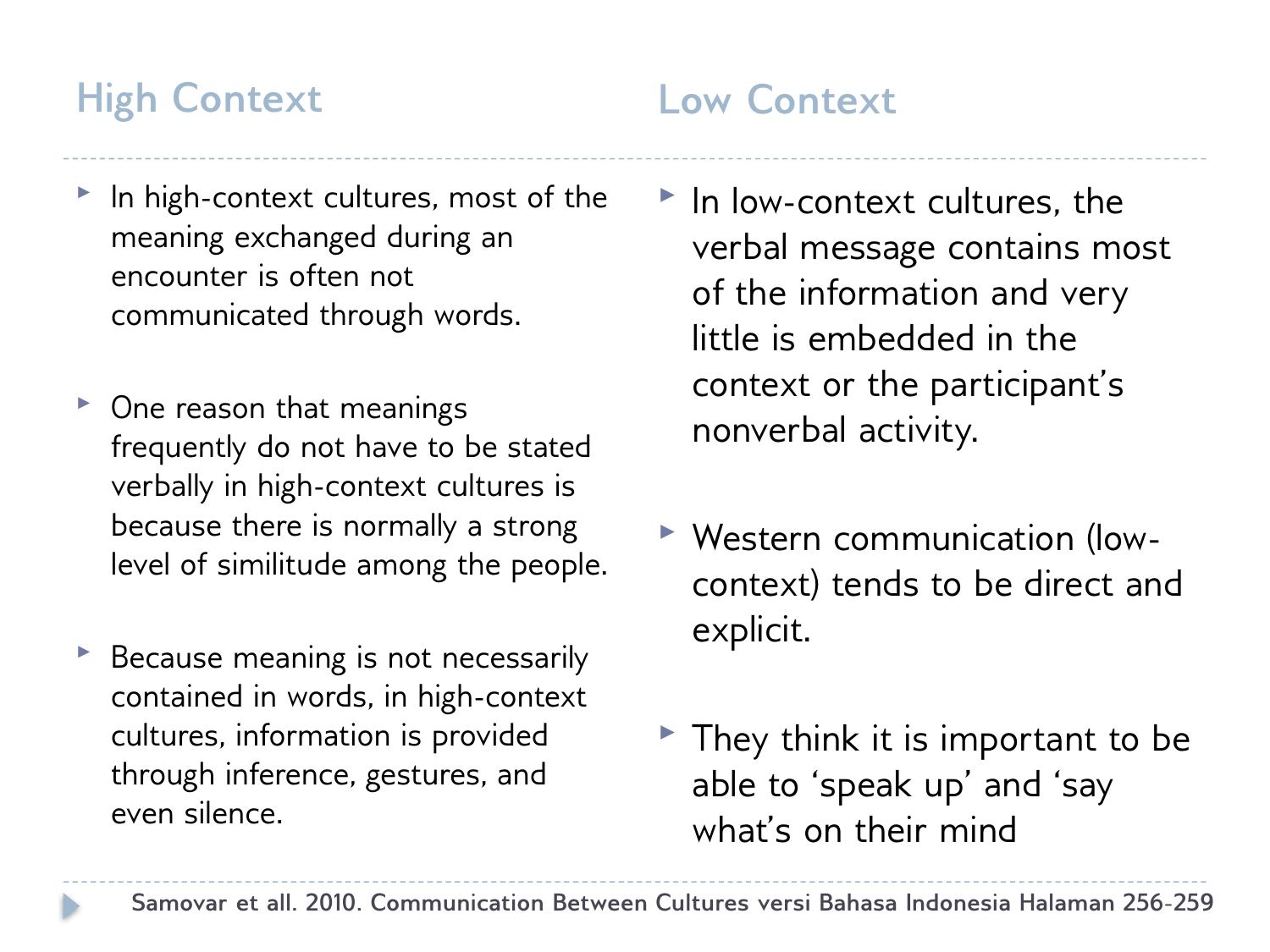

High Context
Low Context
In high-context cultures, most of the meaning exchanged during an encounter is often not communicated through words.

One reason that meanings frequently do not have to be stated verbally in high-context cultures is because there is normally a strong level of similitude among the people.

Because meaning is not necessarily contained in words, in high-context cultures, information is provided through inference, gestures, and even silence.
In low-context cultures, the verbal message contains most of the information and very little is embedded in the context or the participant’s nonverbal activity.

Western communication (low-context) tends to be direct and explicit.

They think it is important to be able to ‘speak up’ and ‘say what’s on their mind
Samovar et all. 2010. Communication Between Cultures versi Bahasa Indonesia Halaman 256-259